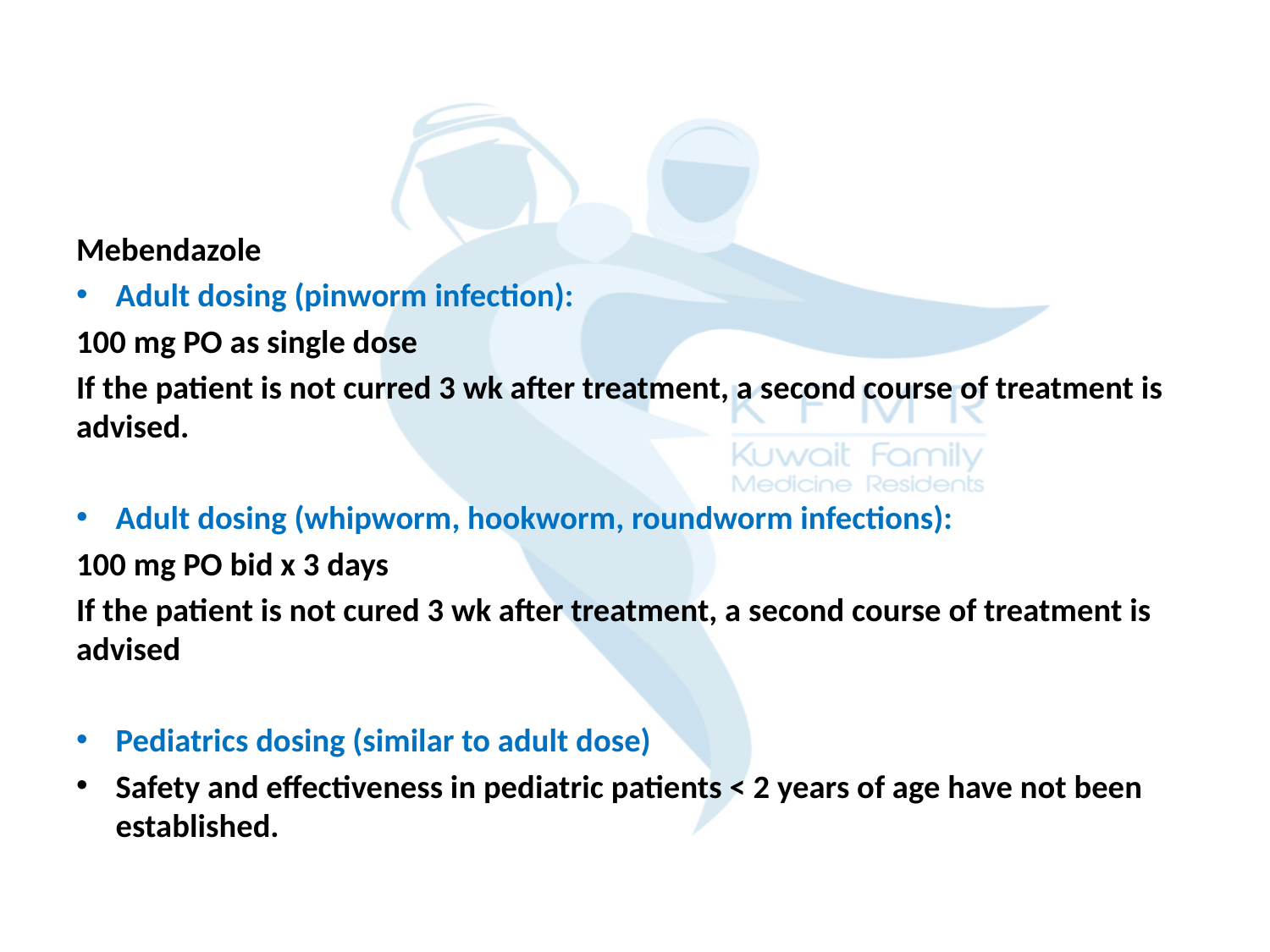

#
Mebendazole
Adult dosing (pinworm infection):
100 mg PO as single dose
If the patient is not curred 3 wk after treatment, a second course of treatment is advised.

Adult dosing (whipworm, hookworm, roundworm infections):
100 mg PO bid x 3 days
If the patient is not cured 3 wk after treatment, a second course of treatment is advised

Pediatrics dosing (similar to adult dose)
Safety and effectiveness in pediatric patients < 2 years of age have not been established.